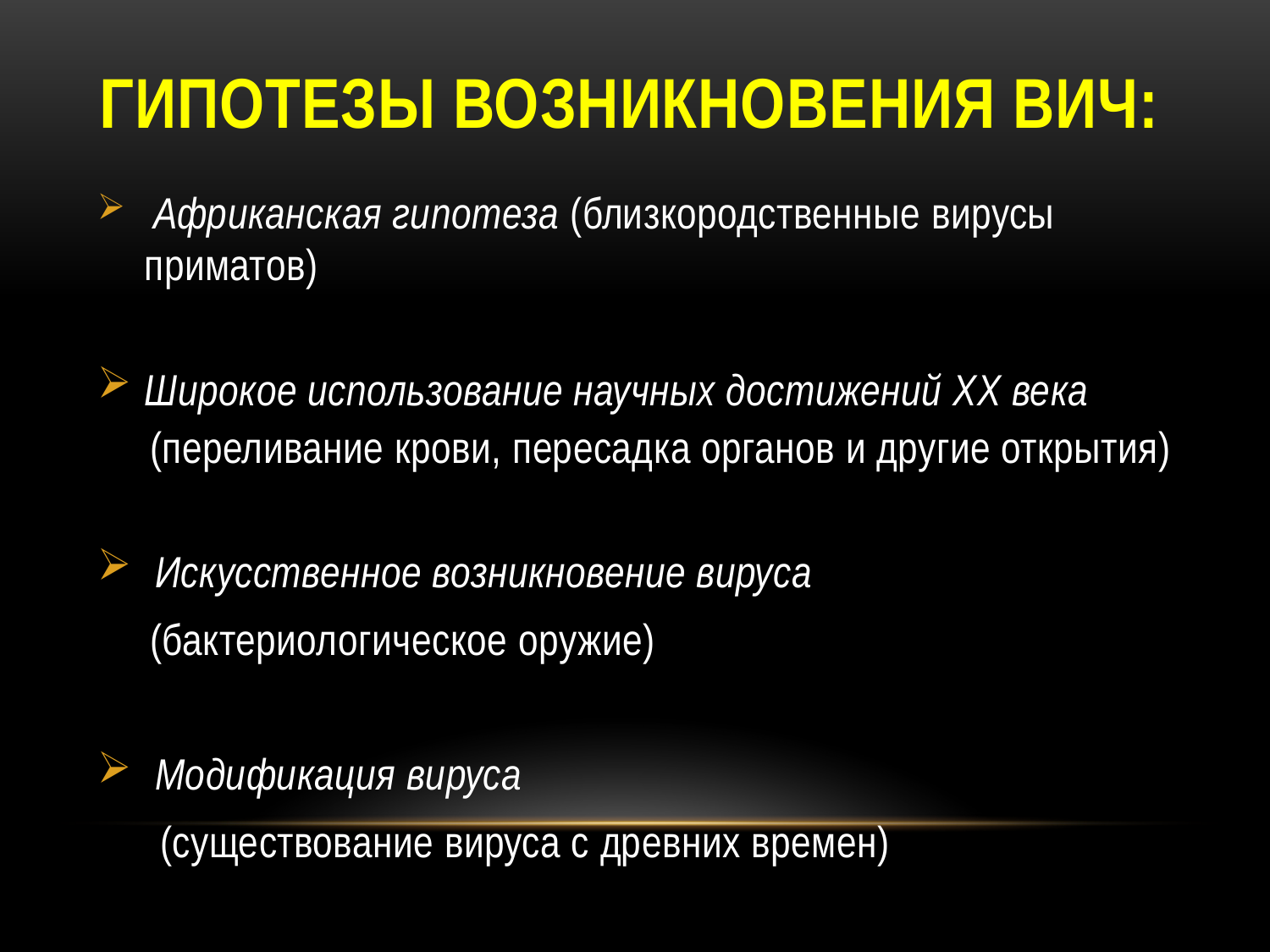

# Гипотезы возникновения ВИЧ:
 Африканская гипотеза (близкородственные вирусы приматов)

Широкое использование научных достижений ХХ века
     (переливание крови, пересадка органов и другие открытия)

 Искусственное возникновение вируса
     (бактериологическое оружие)

 Модификация вируса
      (существование вируса с древних времен)